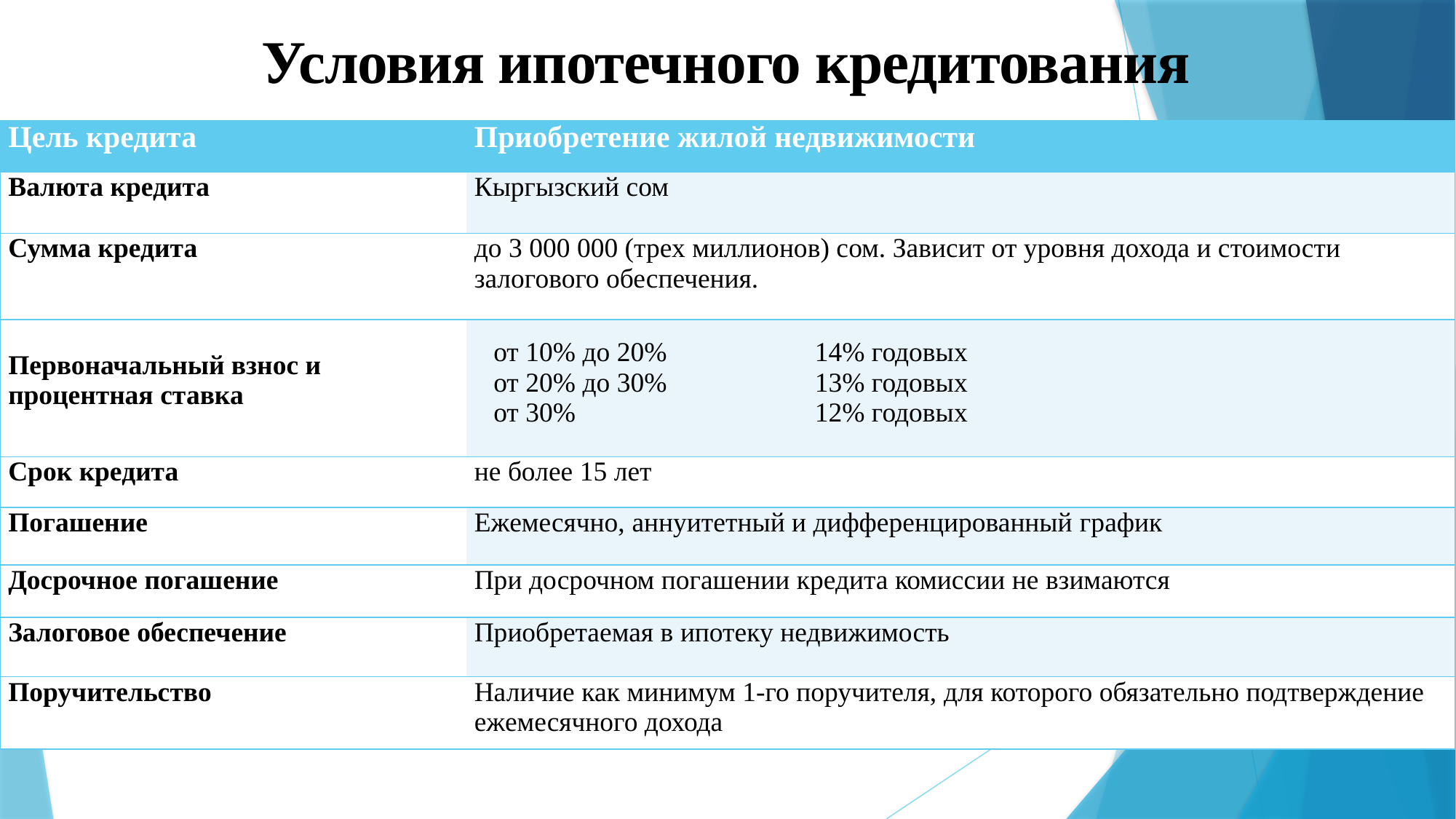

Условия ипотечного кредитования
| Цель кредита | Приобретение жилой недвижимости |
| --- | --- |
| Валюта кредита | Кыргызский сом |
| Сумма кредита | до 3 000 000 (трех миллионов) сом. Зависит от уровня дохода и стоимости залогового обеспечения. |
| Первоначальный взнос и процентная ставка |  |
| Срок кредита | не более 15 лет |
| Погашение | Ежемесячно, аннуитетный и дифференцированный график |
| Досрочное погашение | При досрочном погашении кредита комиссии не взимаются |
| Залоговое обеспечение | Приобретаемая в ипотеку недвижимость |
| Поручительство | Наличие как минимум 1-го поручителя, для которого обязательно подтверждение ежемесячного дохода |
| от 10% до 20% от 20% до 30% от 30% | 14% годовых 13% годовых 12% годовых |
| --- | --- |